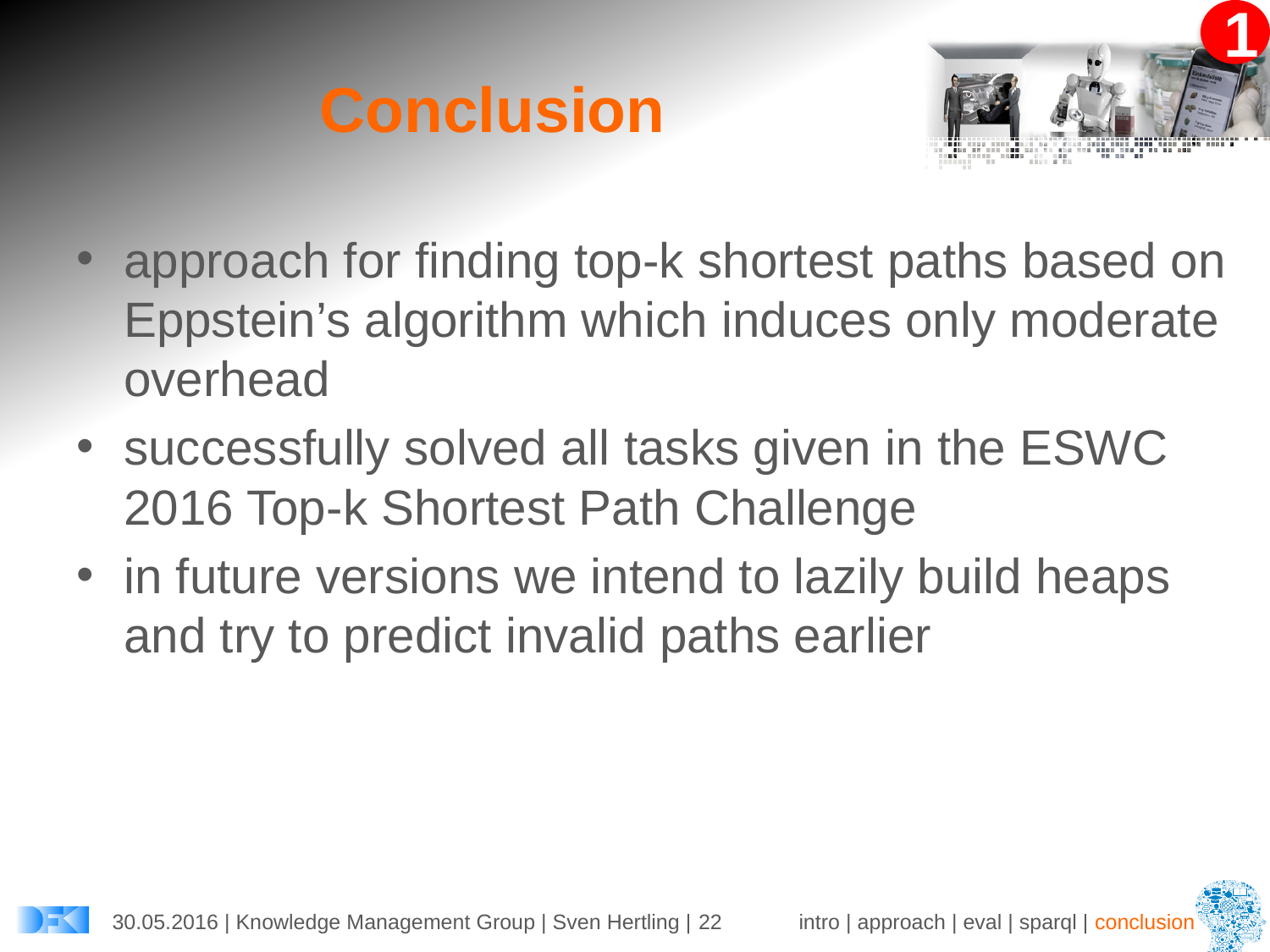

# Conclusion
approach for finding top-k shortest paths based on Eppstein’s algorithm which induces only moderate overhead
successfully solved all tasks given in the ESWC 2016 Top-k Shortest Path Challenge
in future versions we intend to lazily build heaps and try to predict invalid paths earlier

30.05.2016 | Knowledge Management Group | Sven Hertling | 22
intro | approach | eval | sparql | conclusion